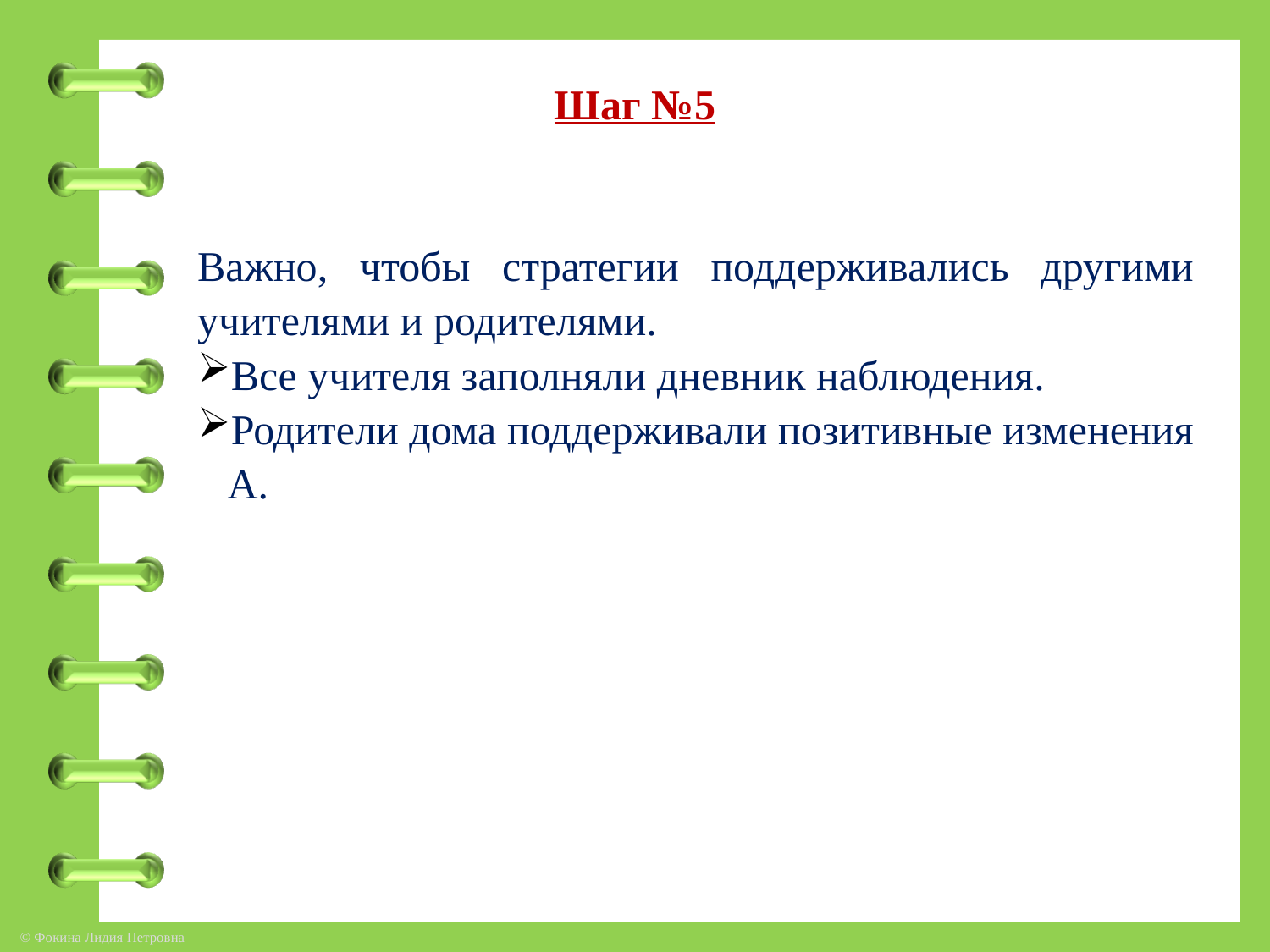

# Шаг №5
Важно, чтобы стратегии поддерживались другими учителями и родителями.
Все учителя заполняли дневник наблюдения.
Родители дома поддерживали позитивные изменения А.